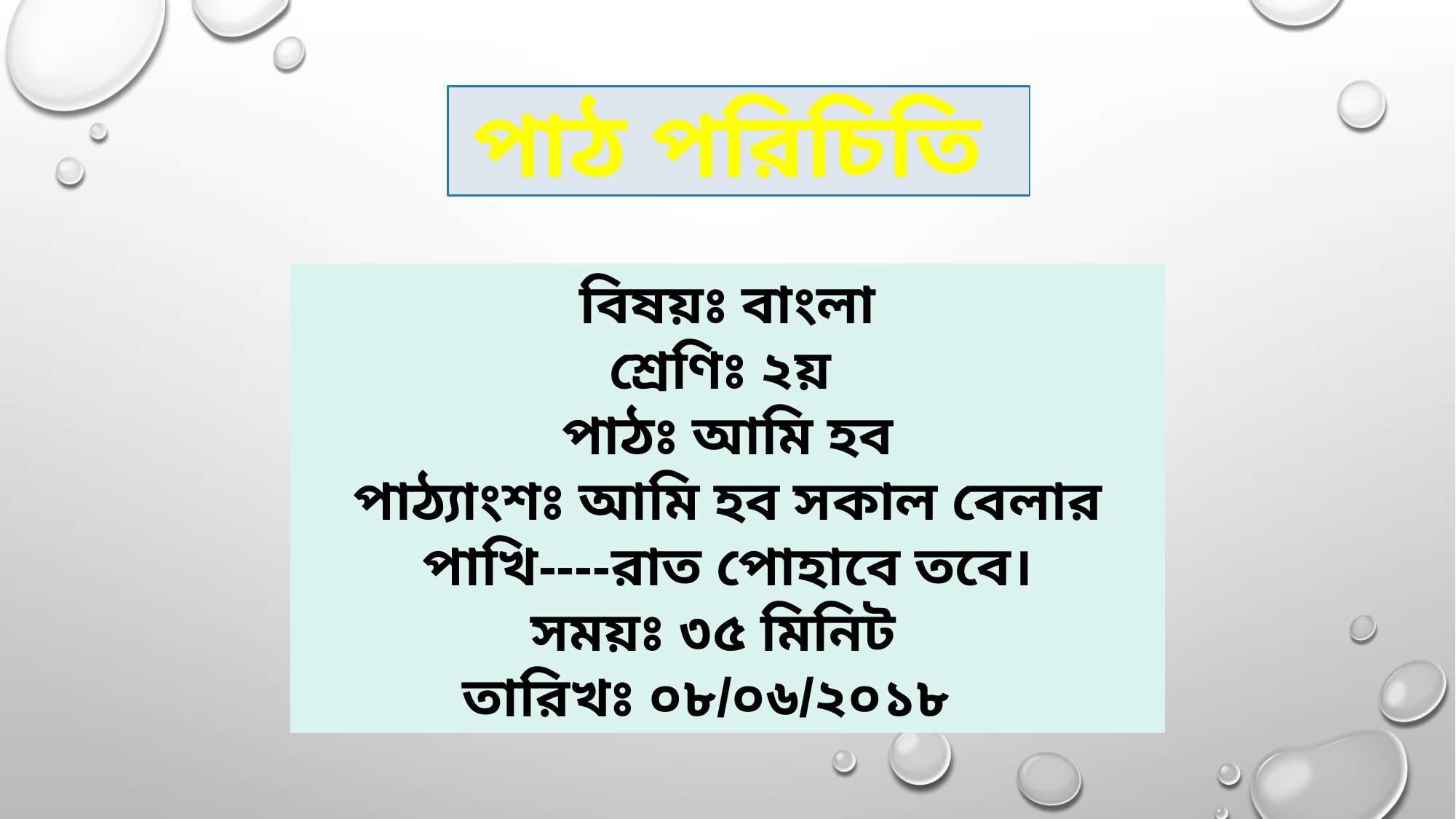

পাঠ পরিচিতি
বিষয়ঃ বাংলা
শ্রেণিঃ ২য়
পাঠঃ আমি হব
পাঠ্যাংশঃ আমি হব সকাল বেলার পাখি----রাত পোহাবে তবে।
সময়ঃ ৩৫ মিনিট
তারিখঃ ০৮/০৬/২০১৮